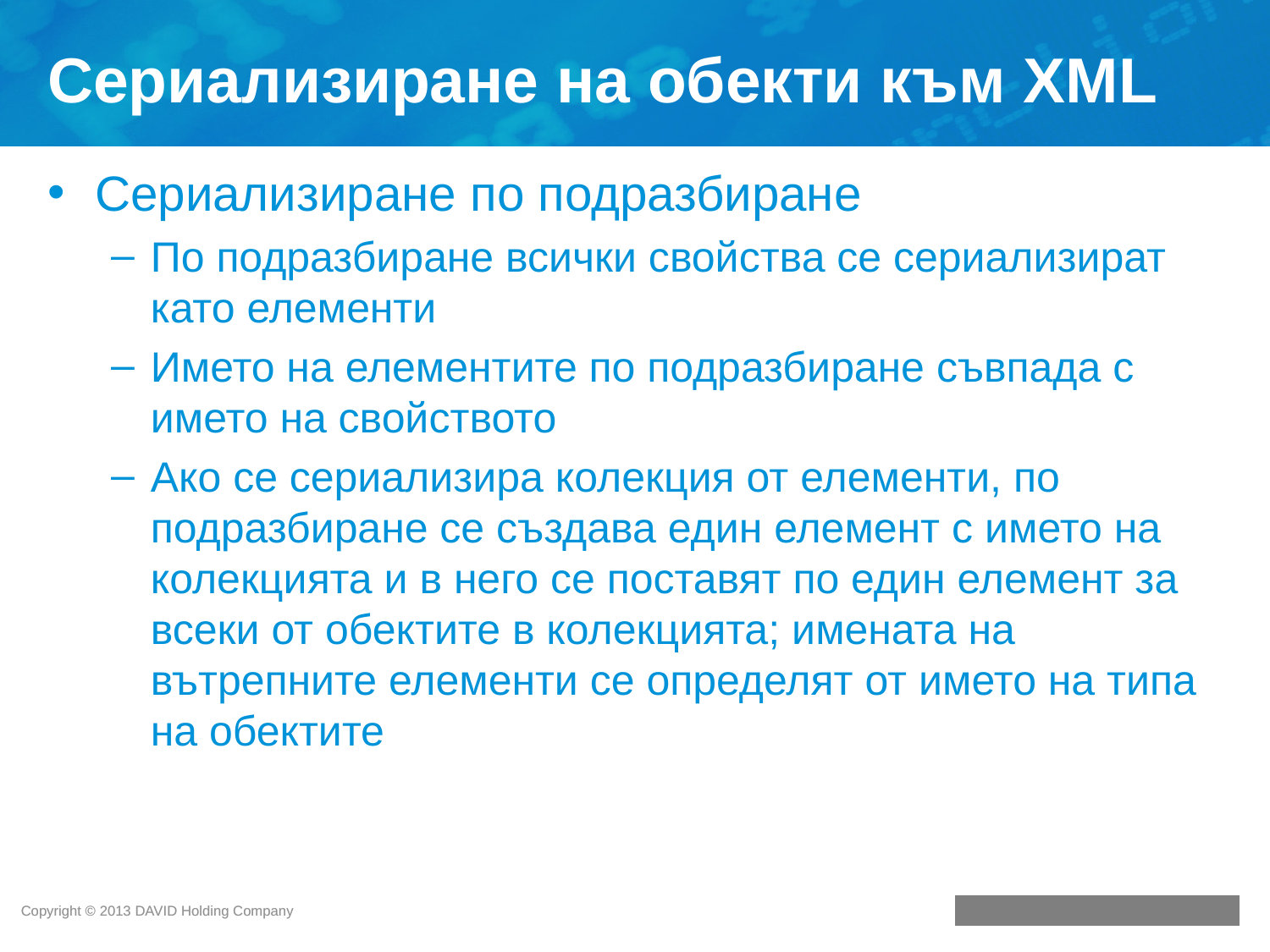

# Сериализиране на обекти към XML
Сериализиране по подразбиране
По подразбиране всички свойства се сериализират като елементи
Името на елементите по подразбиране съвпада с името на свойството
Ако се сериализира колекция от елементи, по подразбиране се създава един елемент с името на колекцията и в него се поставят по един елемент за всеки от обектите в колекцията; имената на вътрепните елементи се определят от името на типа на обектите